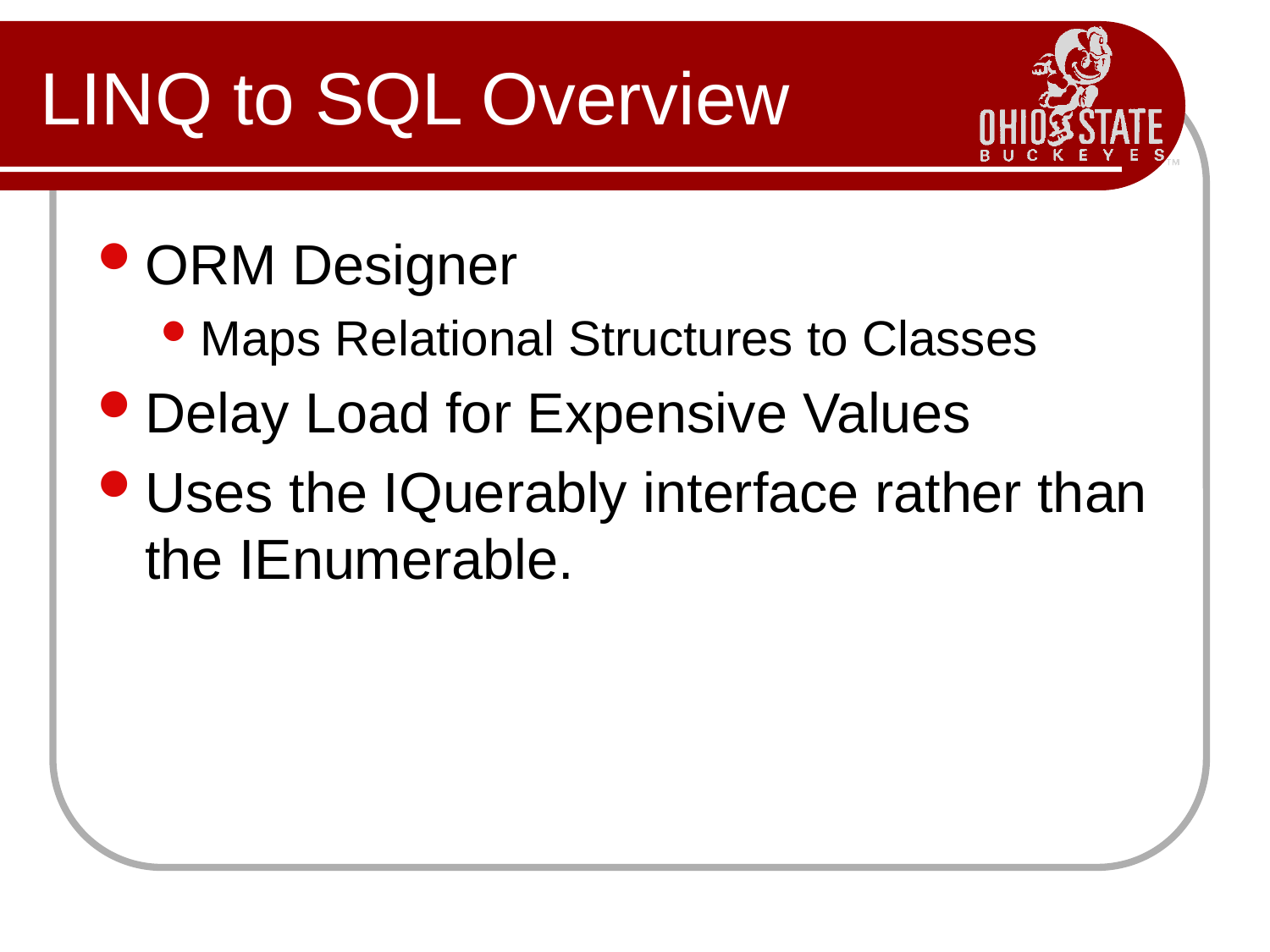

# LINQ to SQL Overview
ORM Designer
Maps Relational Structures to Classes
Delay Load for Expensive Values
Uses the IQuerably interface rather than the IEnumerable.